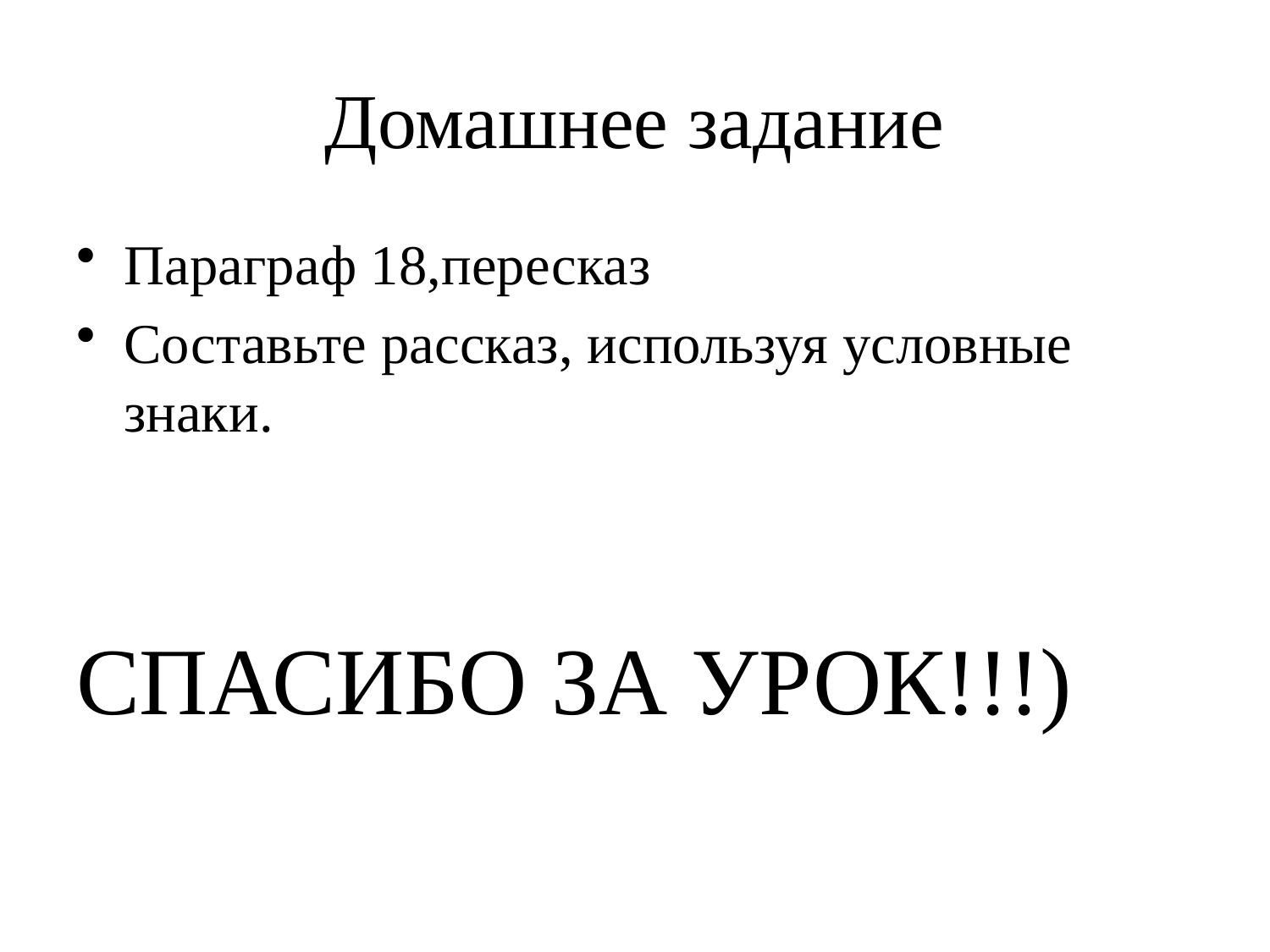

# Домашнее задание
Параграф 18,пересказ
Составьте рассказ, используя условные знаки.

СПАСИБО ЗА УРОК!!!)